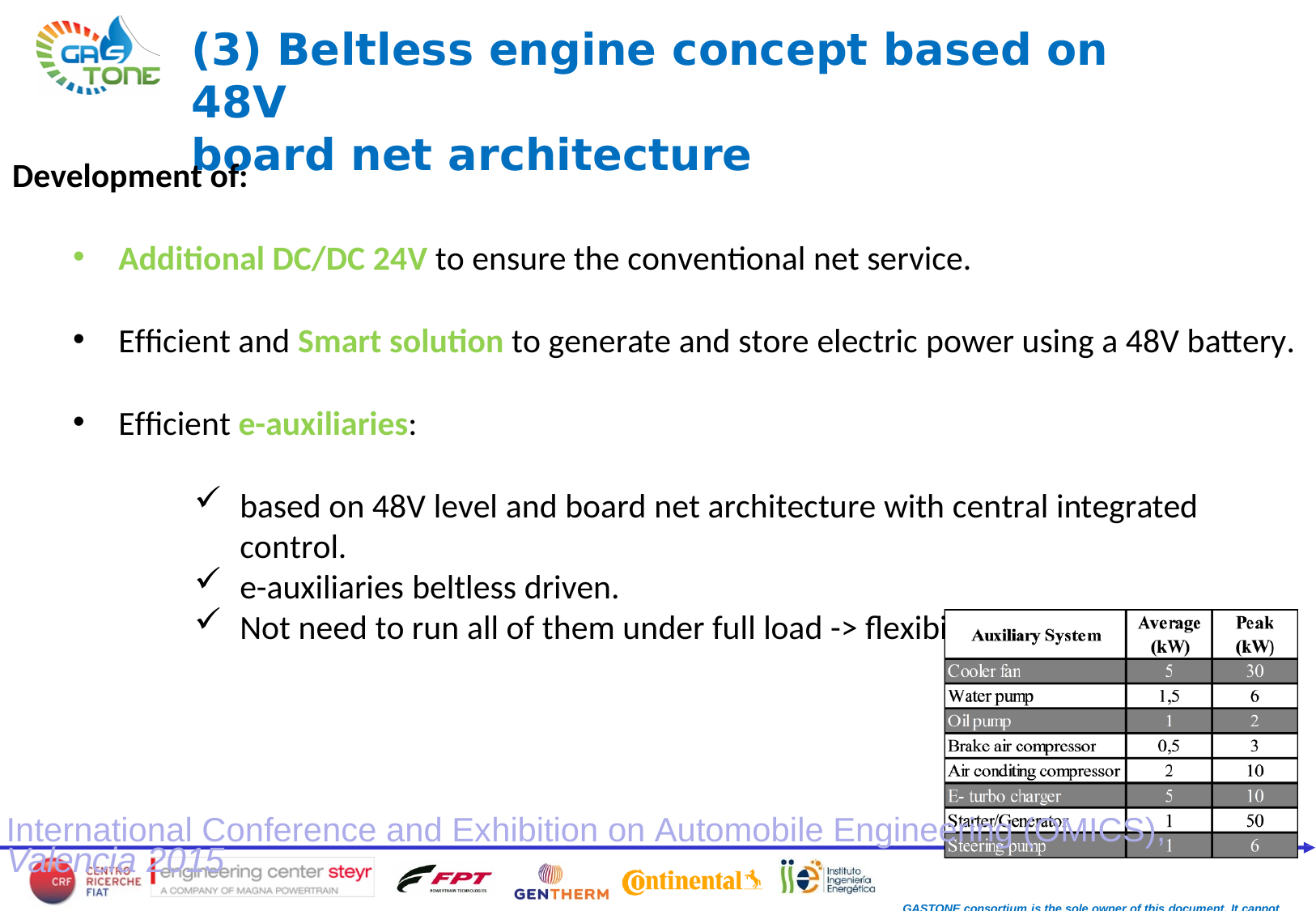

# (3) Beltless engine concept based on 48V
board net architecture
Development of:

Additional DC/DC 24V to ensure the conventional net service.

Efficient and Smart solution to generate and store electric power using a 48V battery.

Efficient e-auxiliaries:

based on 48V level and board net architecture with central integrated control.
e-auxiliaries beltless driven.
Not need to run all of them under full load -> flexibility -> control strategies.

International Conference and Exhibition on Automobile Engineering (OMICS), Valencia 2015
GASTONE consortium is the sole owner of this document. It cannot be copied or given to third parties without permission.